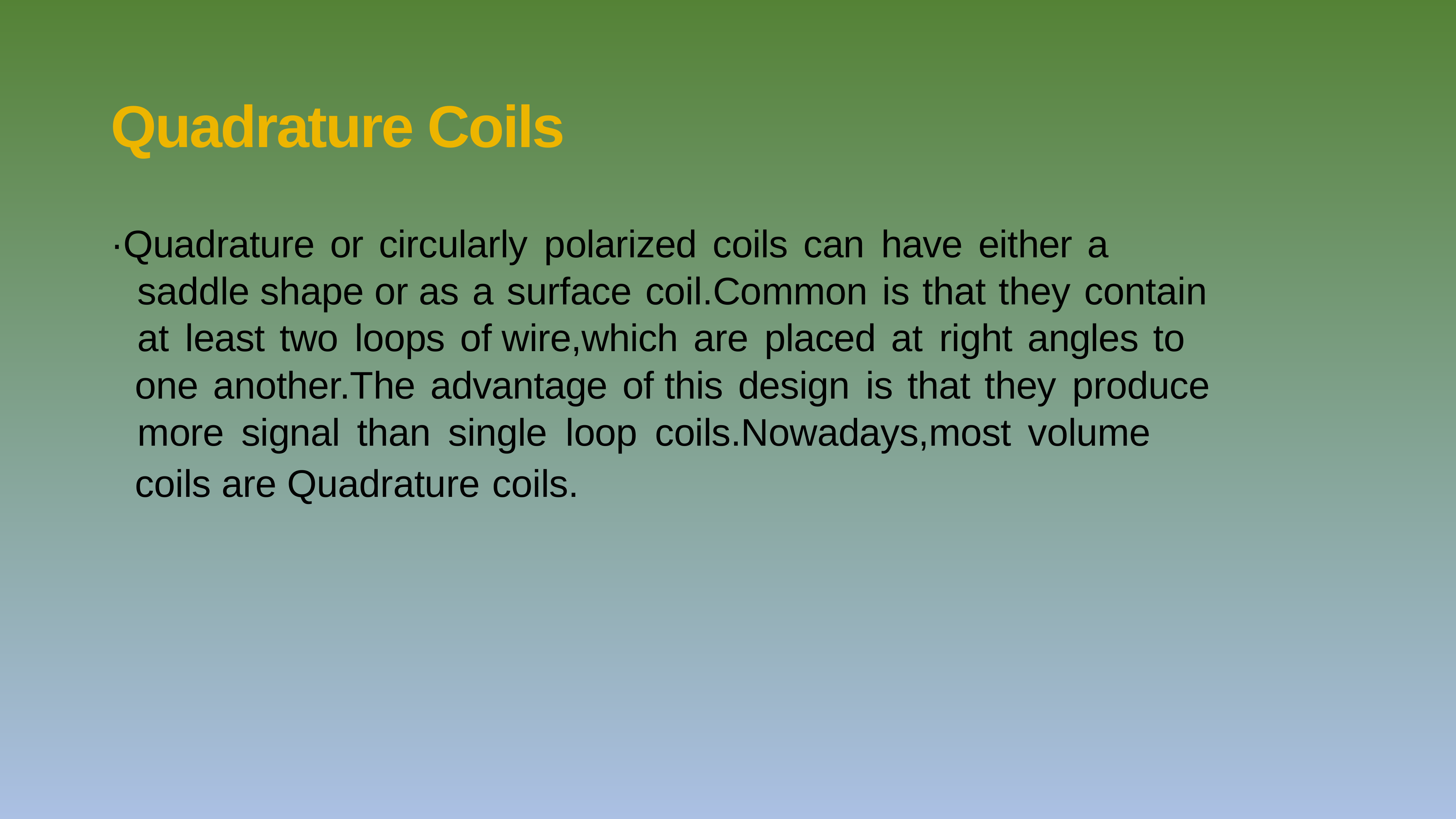

Quadrature Coils

·Quadrature or circularly polarized coils can have either a
saddle shape or as a surface coil.Common is that they contain at least two loops of wire,which are placed at right angles to
one another.The advantage of this design is that they produce more signal than single loop coils.Nowadays,most volume
coils are Quadrature coils.